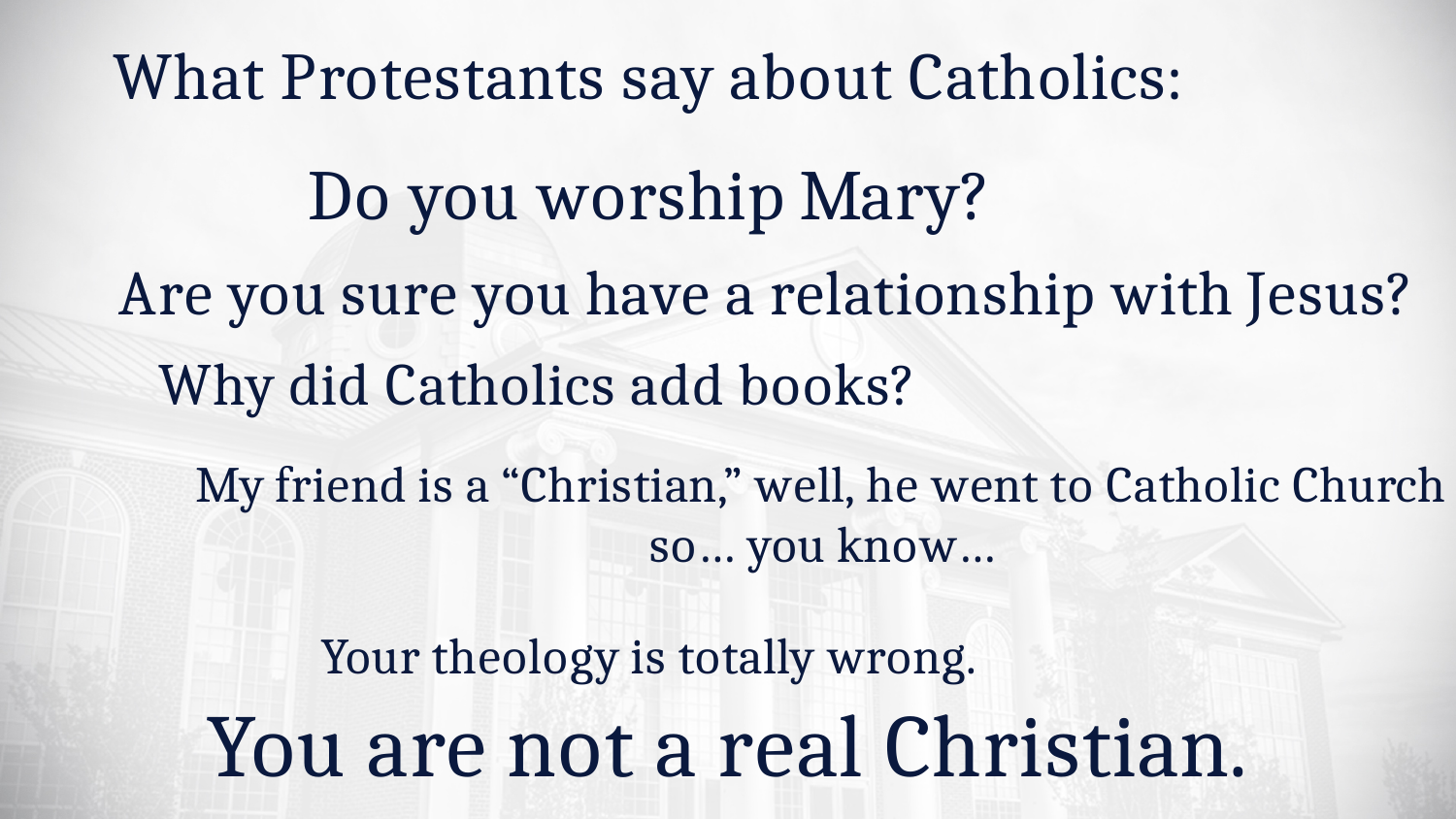

What Protestants say about Catholics:
# Do you worship Mary?
Are you sure you have a relationship with Jesus?
Why did Catholics add books?

My friend is a “Christian,” well, he went to Catholic Church so… you know…
Your theology is totally wrong.
You are not a real Christian.